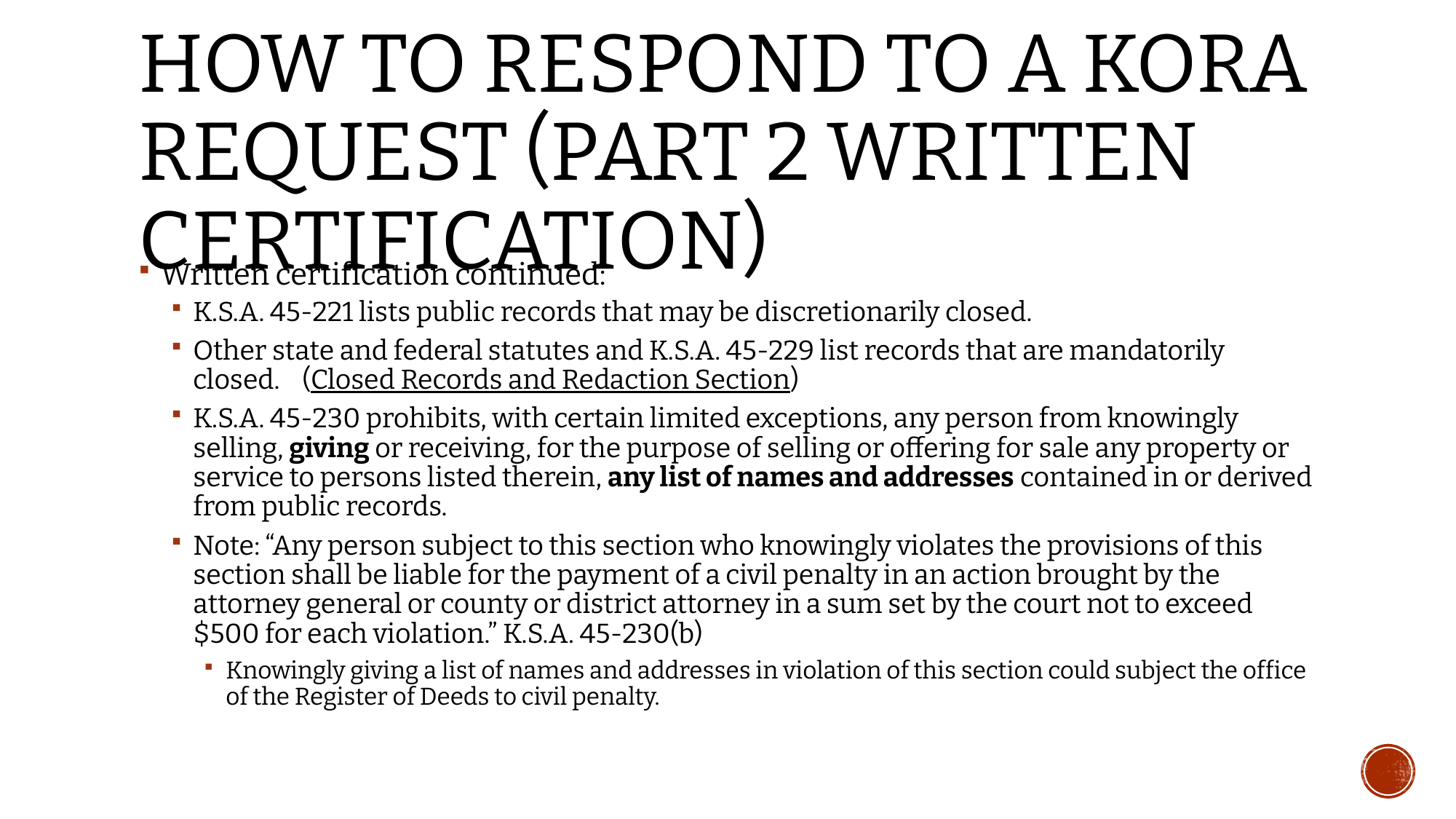

# How to respond to a kora request (Part 2 written certification)
Written certification continued:
K.S.A. 45-221 lists public records that may be discretionarily closed.
Other state and federal statutes and K.S.A. 45-229 list records that are mandatorily closed. 	(Closed Records and Redaction Section)
K.S.A. 45-230 prohibits, with certain limited exceptions, any person from knowingly selling, giving or receiving, for the purpose of selling or offering for sale any property or service to persons listed therein, any list of names and addresses contained in or derived from public records.
Note: “Any person subject to this section who knowingly violates the provisions of this section shall be liable for the payment of a civil penalty in an action brought by the attorney general or county or district attorney in a sum set by the court not to exceed $500 for each violation.” K.S.A. 45-230(b)
Knowingly giving a list of names and addresses in violation of this section could subject the office of the Register of Deeds to civil penalty.